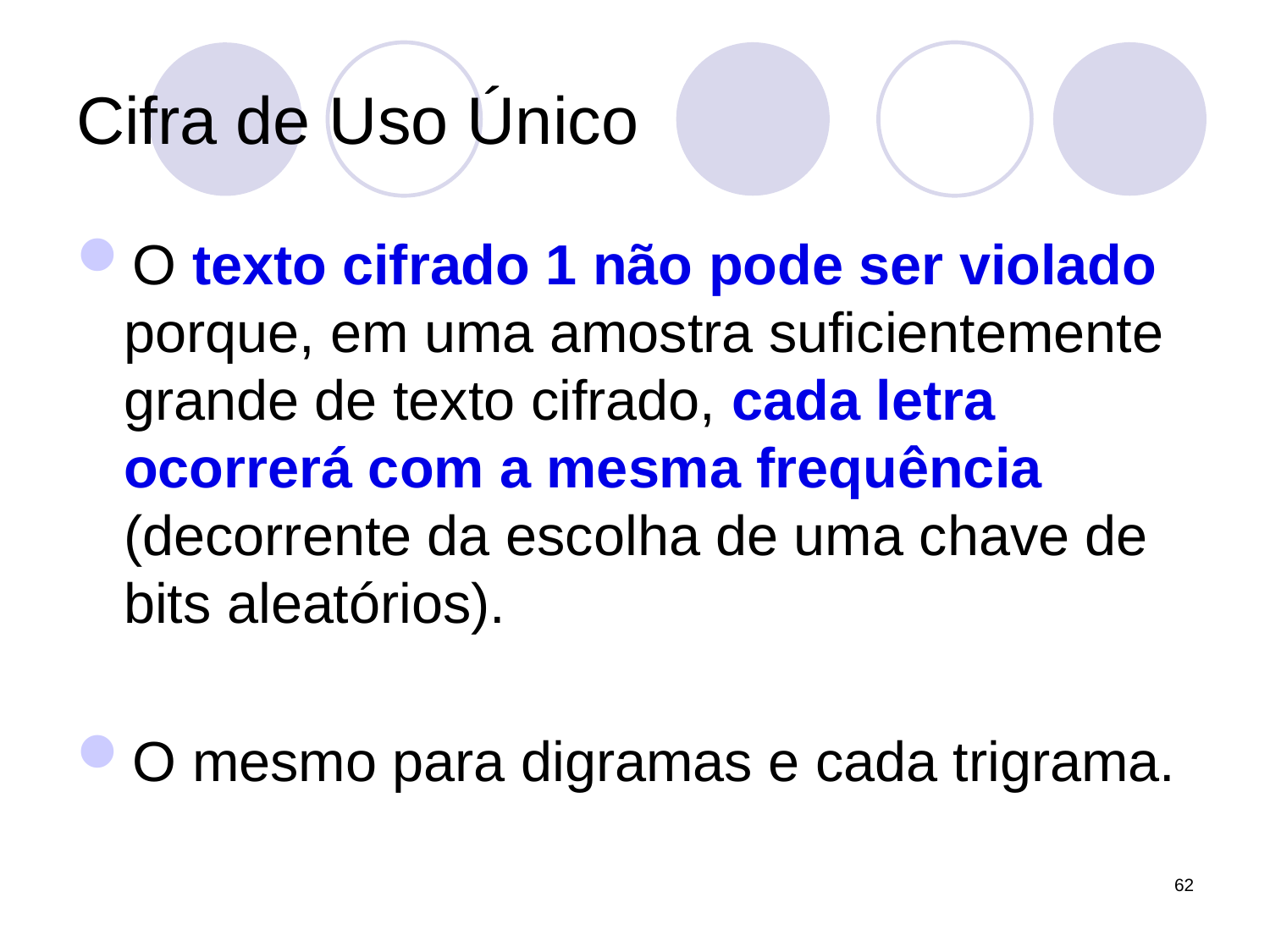

# Cifra de Uso Único
O texto cifrado 1 não pode ser violado porque, em uma amostra suficientemente grande de texto cifrado, cada letra ocorrerá com a mesma frequência (decorrente da escolha de uma chave de bits aleatórios).

O mesmo para digramas e cada trigrama.
62